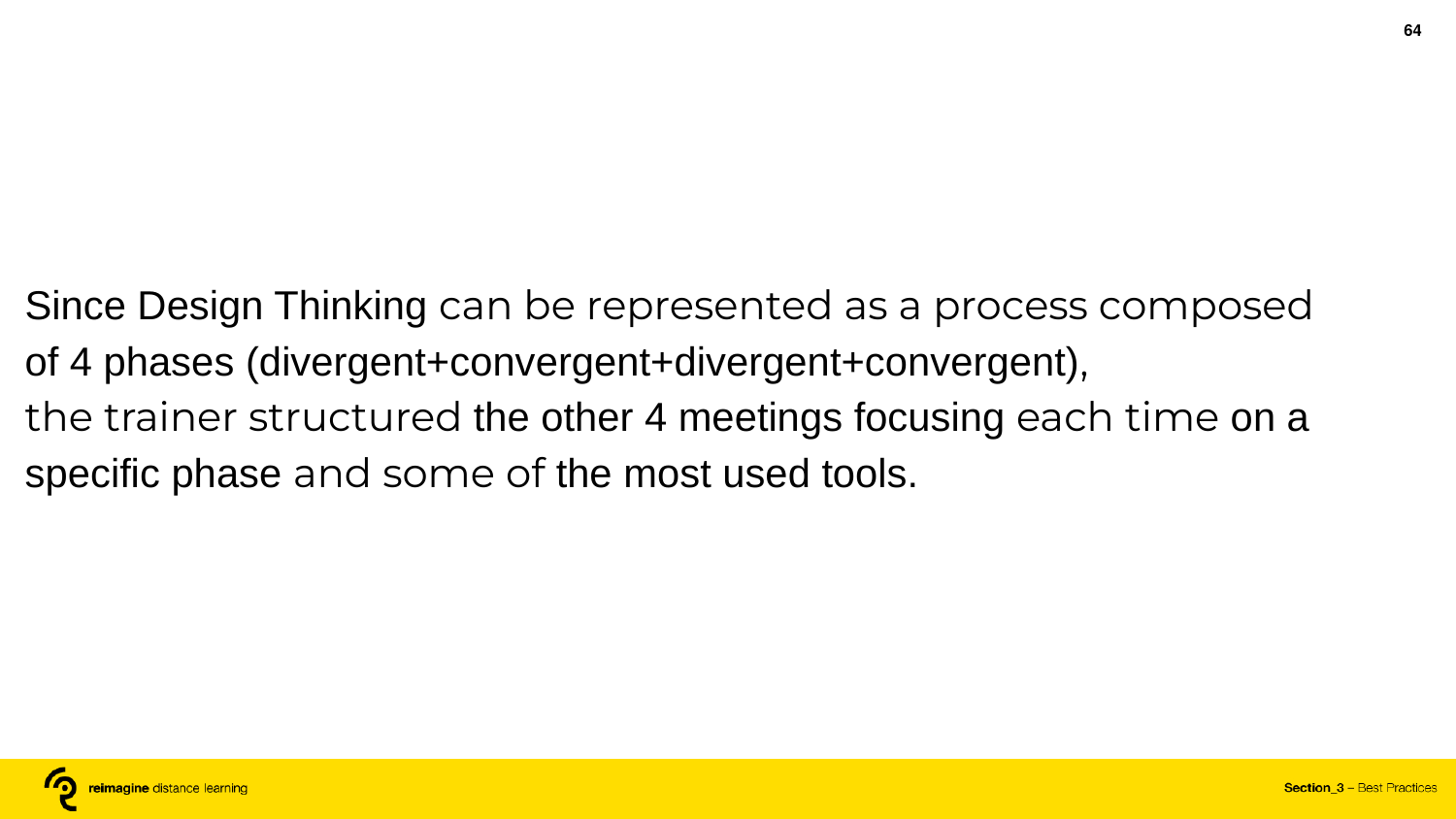

64
Since Design Thinking can be represented as a process composed of 4 phases (divergent+convergent+divergent+convergent),
the trainer structured the other 4 meetings focusing each time on a specific phase and some of the most used tools.